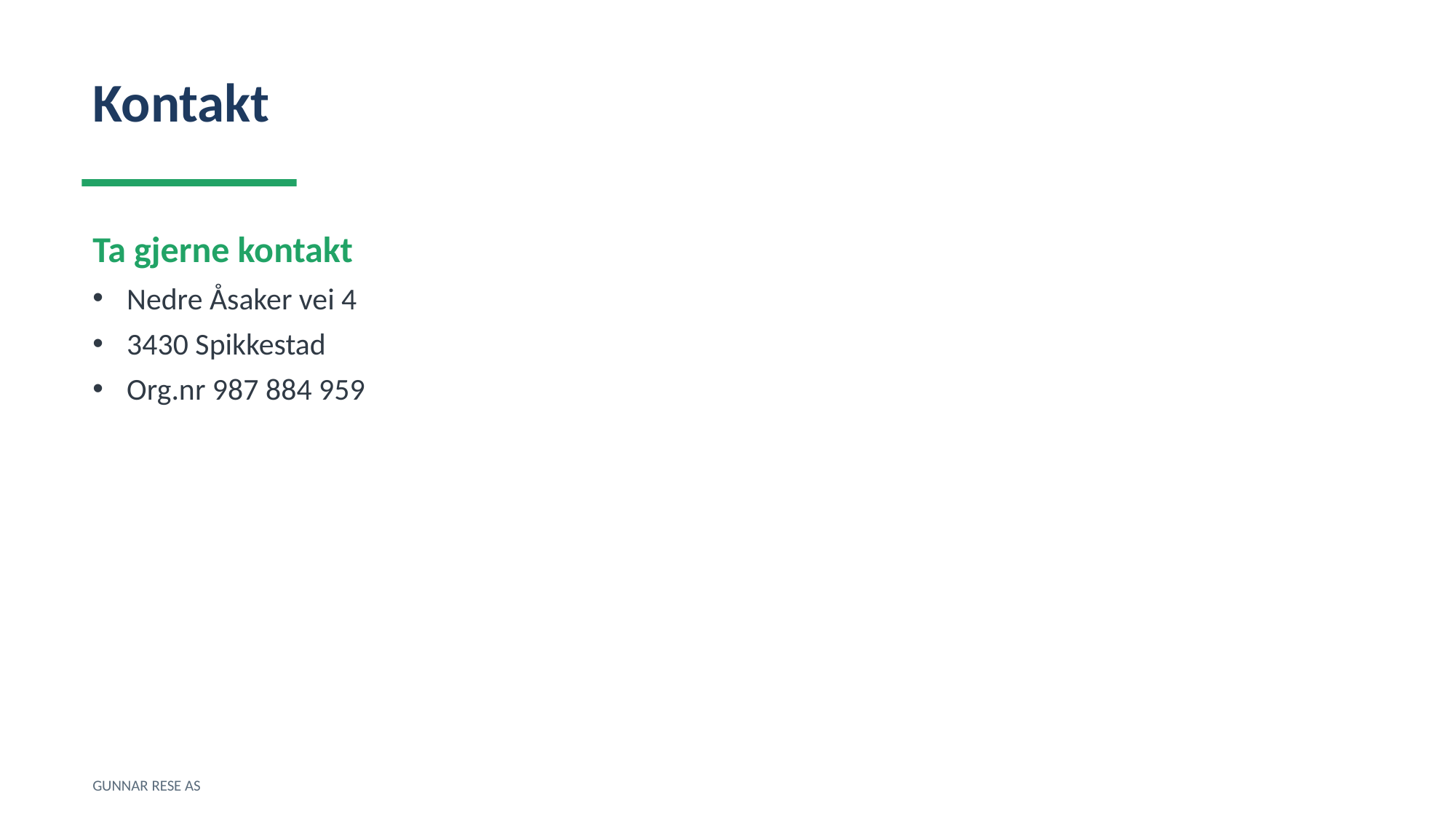

Kontakt

Ta gjerne kontakt
Nedre Åsaker vei 4
3430 Spikkestad
Org.nr 987 884 959
GUNNAR RESE AS